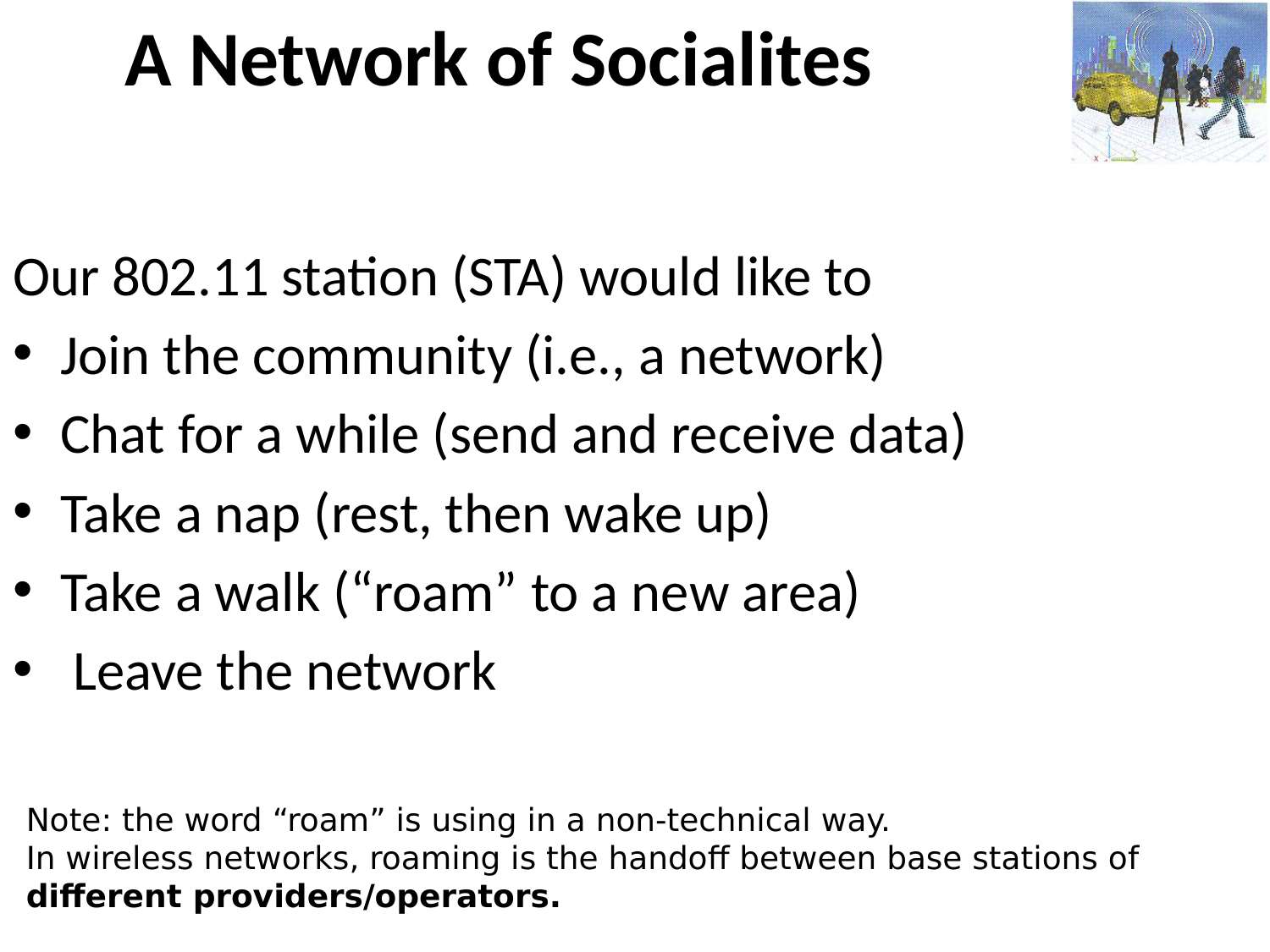

# A Network of Socialites
Our 802.11 station (STA) would like to
Join the community (i.e., a network)
Chat for a while (send and receive data)
Take a nap (rest, then wake up)
Take a walk (“roam” to a new area)
 Leave the network

Note: the word “roam” is using in a non-technical way.
In wireless networks, roaming is the handoff between base stations of
different providers/operators.